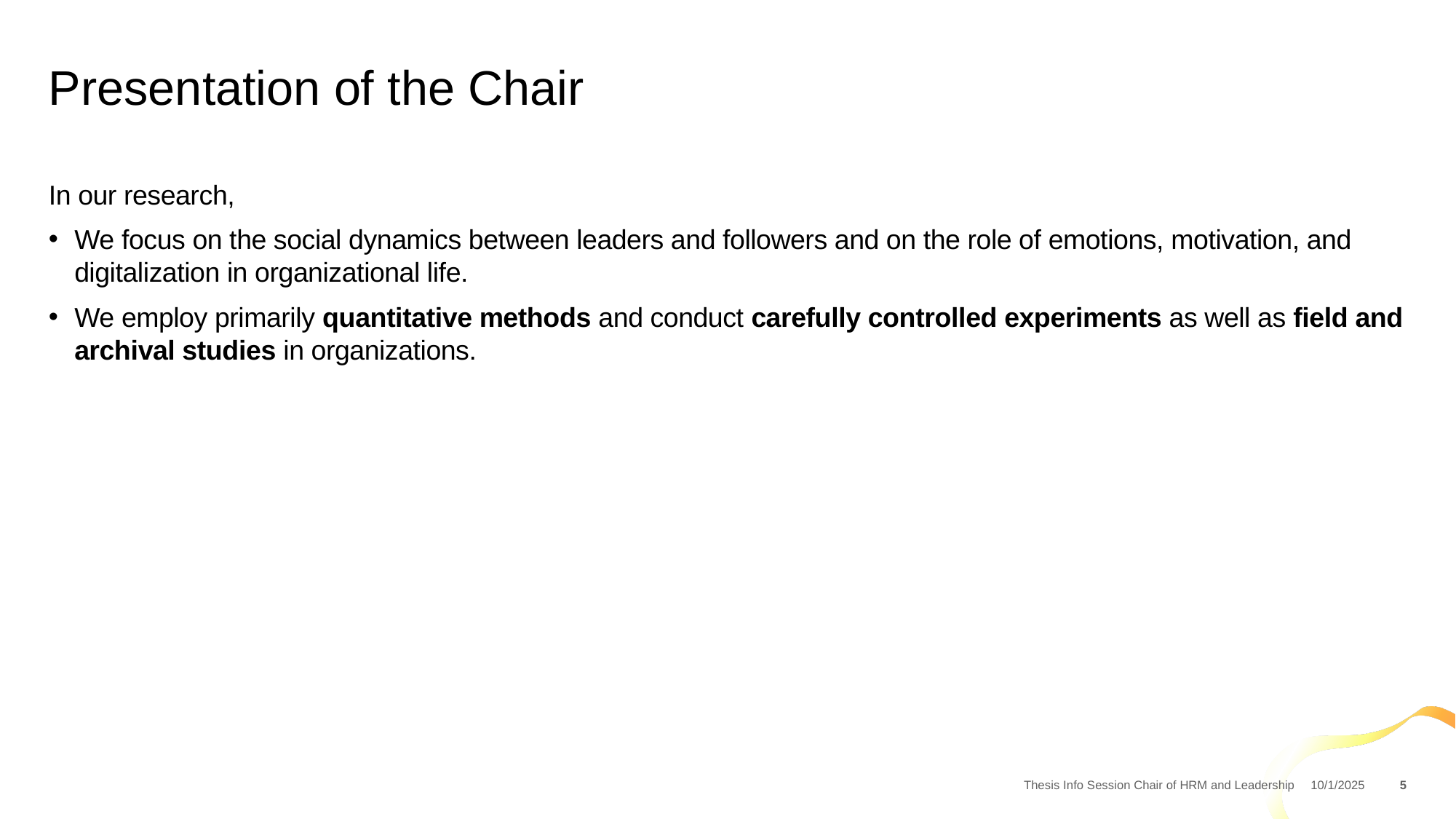

# Presentation of the Chair
In our research,
We focus on the social dynamics between leaders and followers and on the role of emotions, motivation, and digitalization in organizational life.
We employ primarily quantitative methods and conduct carefully controlled experiments as well as field and archival studies in organizations.

Thesis Info Session Chair of HRM and Leadership
10/1/2025
5